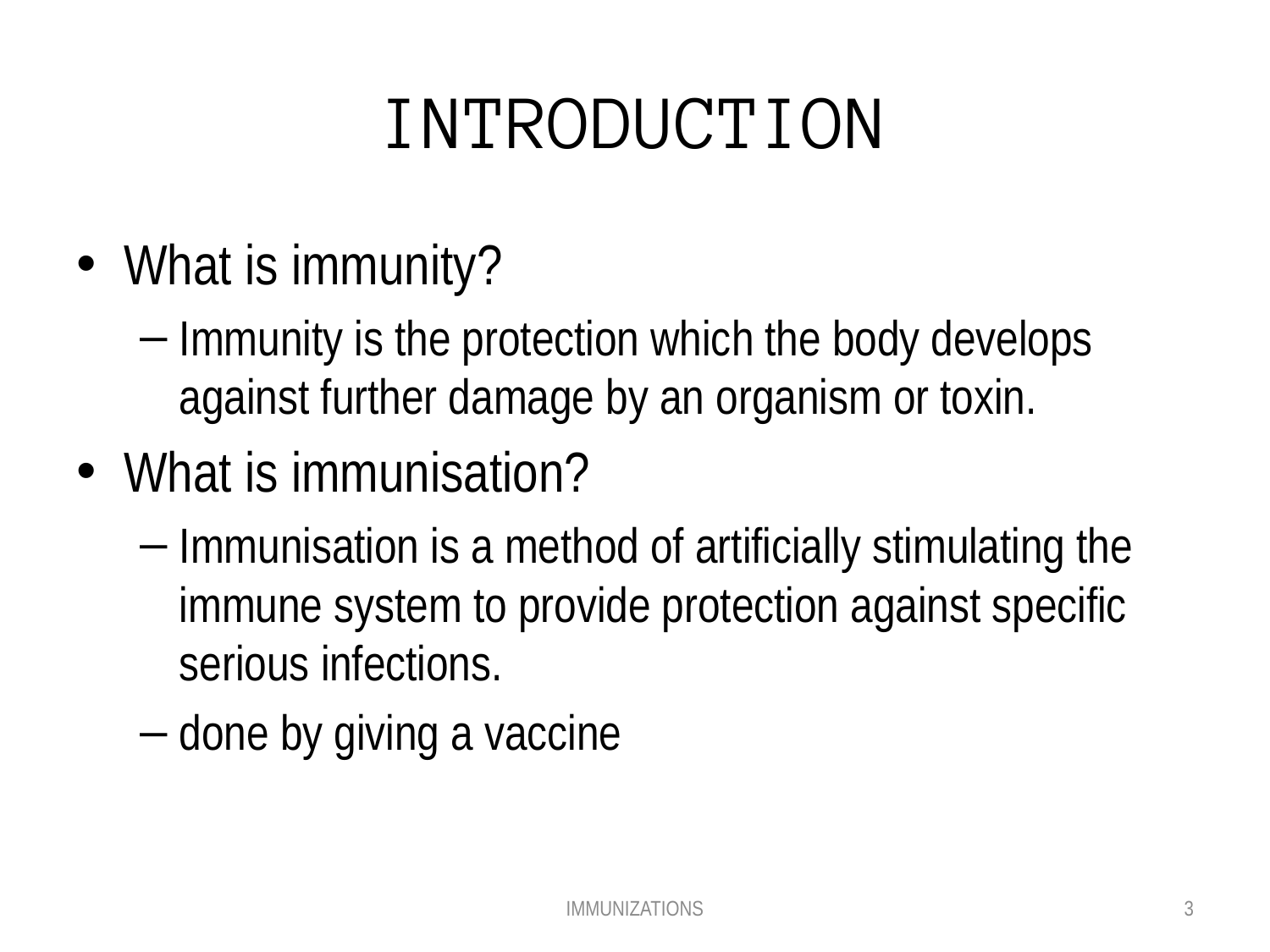

# INTRODUCTION
What is immunity?
Immunity is the protection which the body develops against further damage by an organism or toxin.
What is immunisation?
Immunisation is a method of artificially stimulating the immune system to provide protection against specific serious infections.
done by giving a vaccine
IMMUNIZATIONS
3